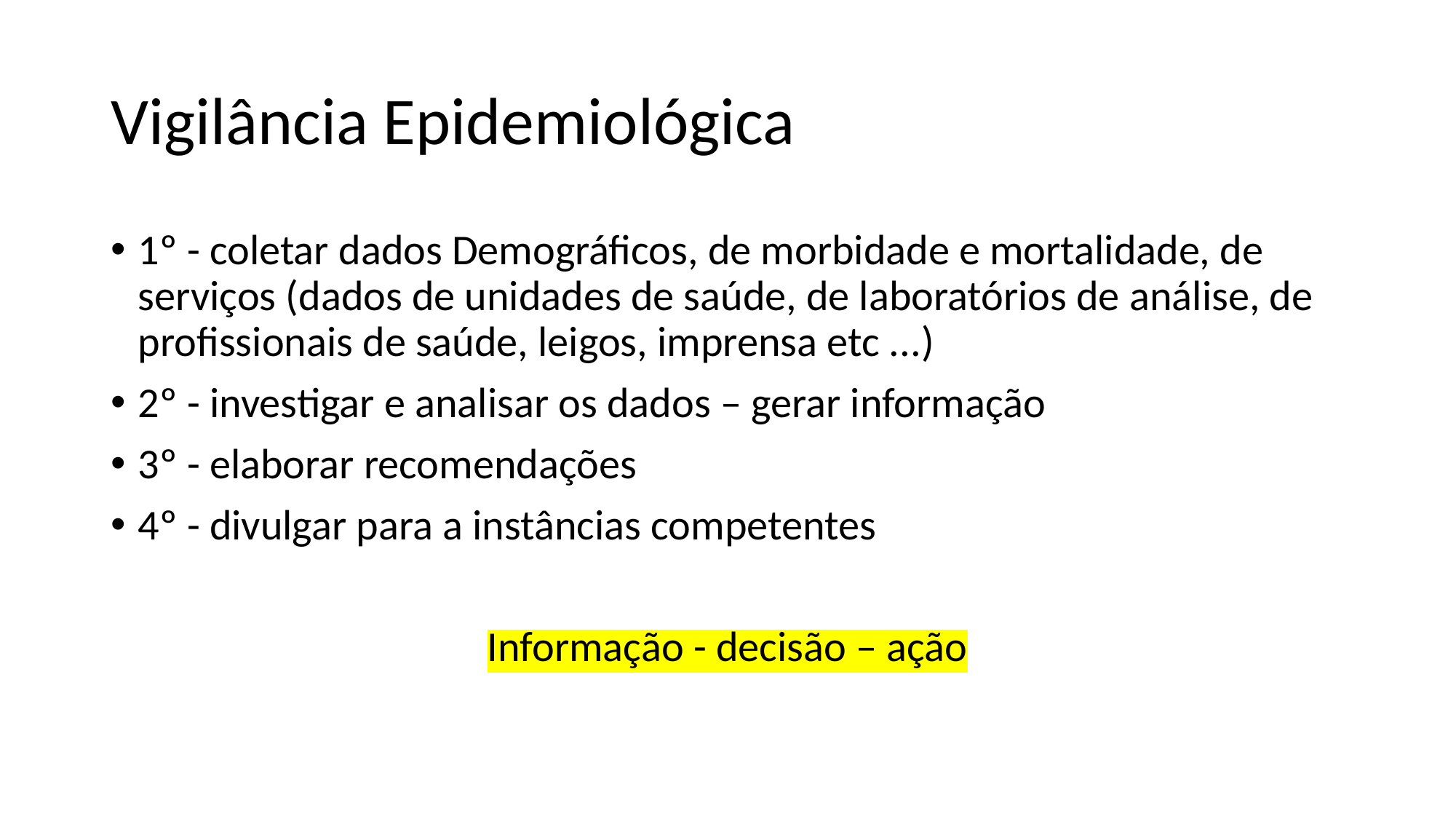

# Vigilância Epidemiológica
1º - coletar dados Demográficos, de morbidade e mortalidade, de serviços (dados de unidades de saúde, de laboratórios de análise, de profissionais de saúde, leigos, imprensa etc ...)
2º - investigar e analisar os dados – gerar informação
3º - elaborar recomendações
4º - divulgar para a instâncias competentes

Informação - decisão – ação